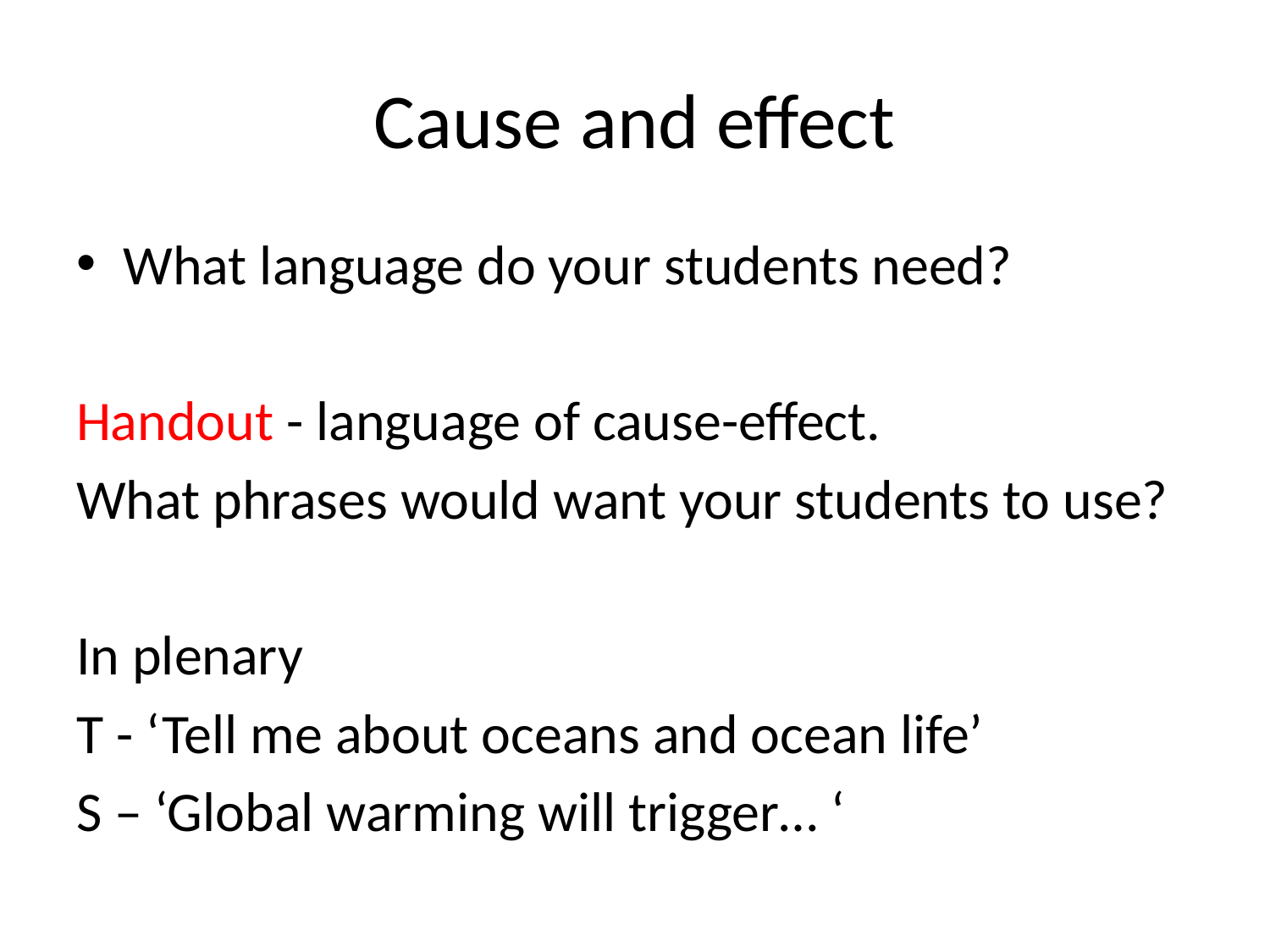

# Cause and effect
What language do your students need?

Handout - language of cause-effect.
What phrases would want your students to use?

In plenary
T - ‘Tell me about oceans and ocean life’
S – ‘Global warming will trigger… ‘